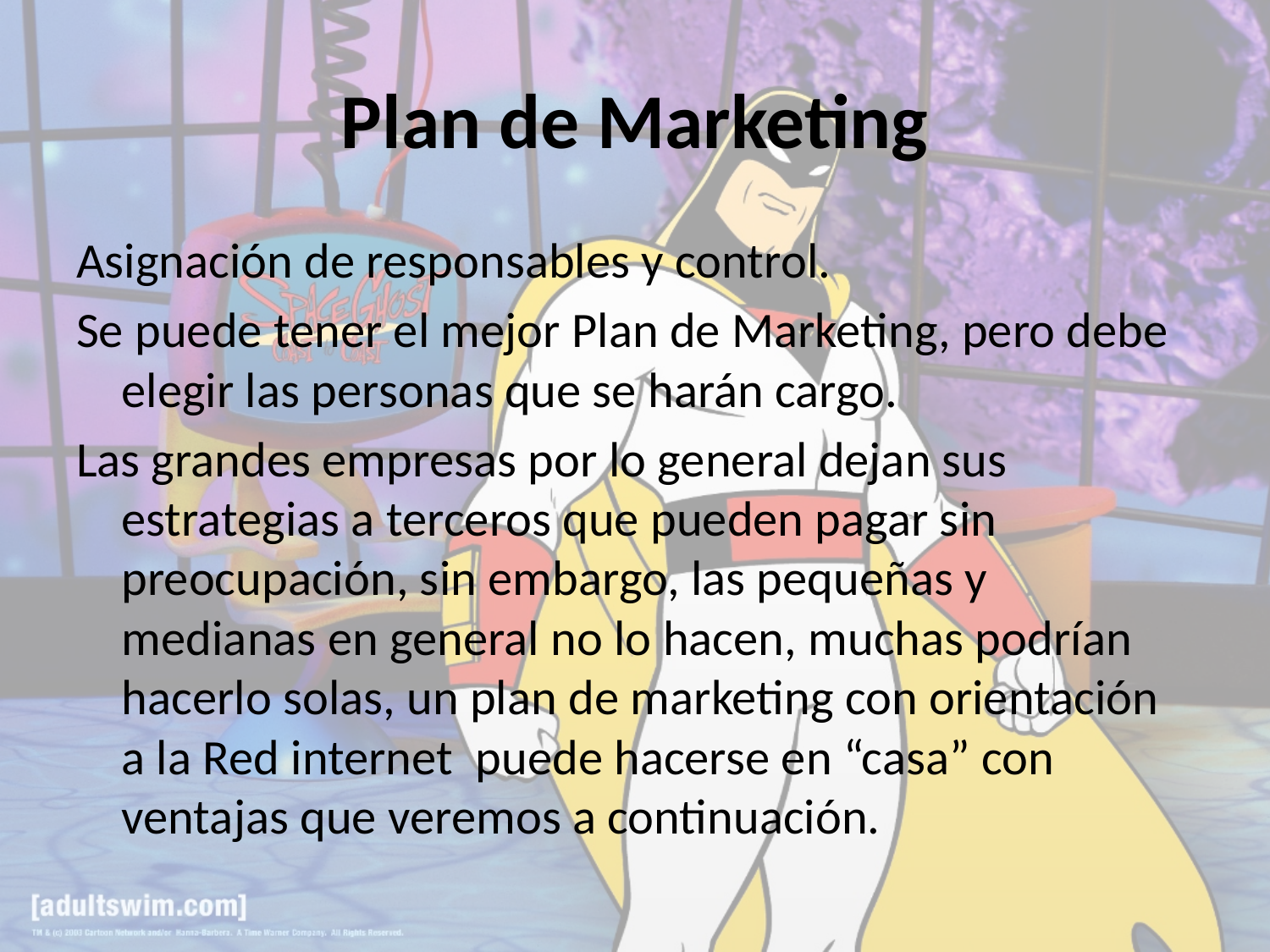

# Plan de Marketing
Asignación de responsables y control.
Se puede tener el mejor Plan de Marketing, pero debe elegir las personas que se harán cargo.
Las grandes empresas por lo general dejan sus estrategias a terceros que pueden pagar sin preocupación, sin embargo, las pequeñas y medianas en general no lo hacen, muchas podrían hacerlo solas, un plan de marketing con orientación a la Red internet  puede hacerse en “casa” con ventajas que veremos a continuación.